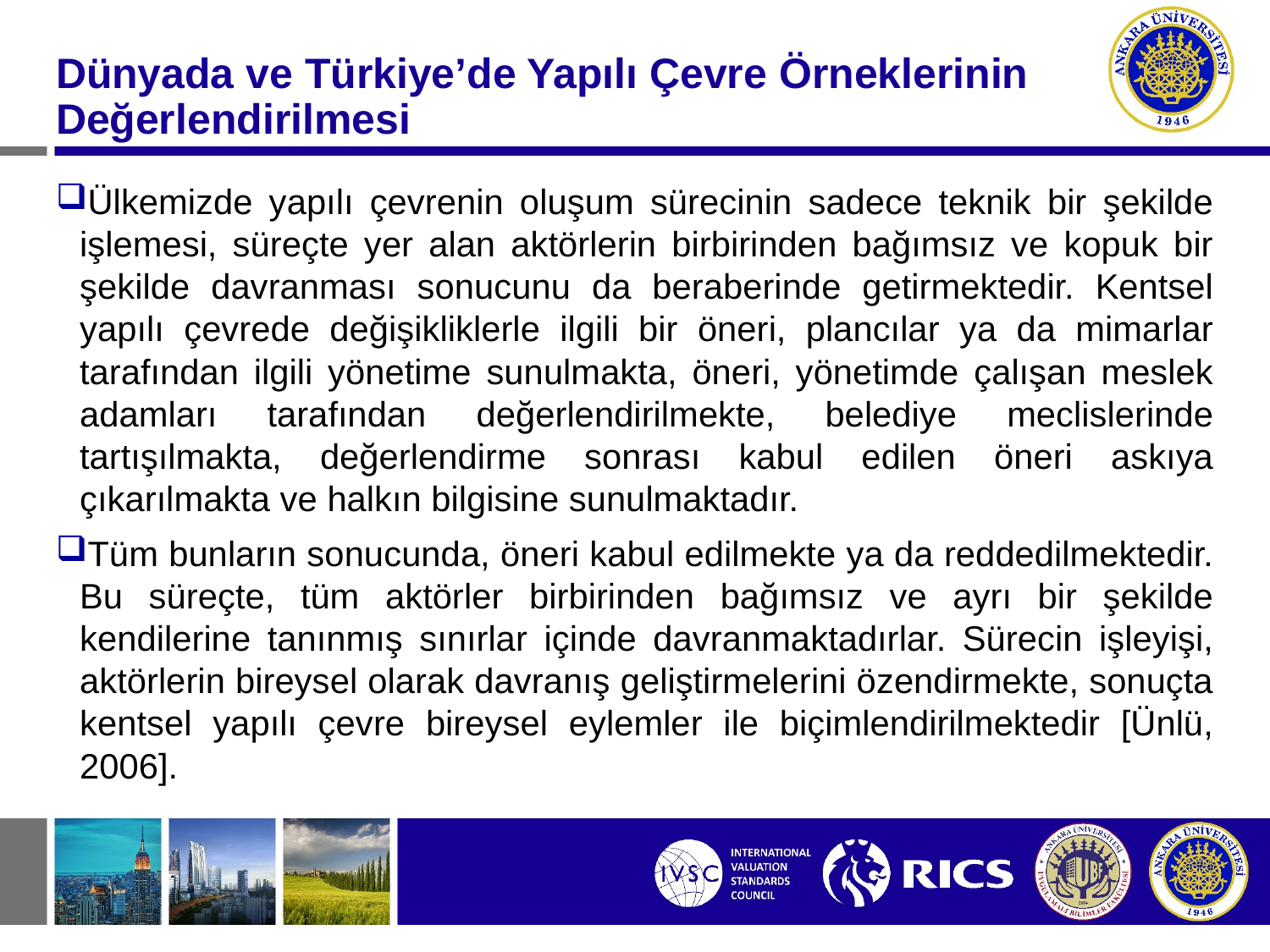

#
Dünyada ve Türkiye’de Yapılı Çevre Örneklerinin Değerlendirilmesi
Ülkemizde yapılı çevrenin oluşum sürecinin sadece teknik bir şekilde işlemesi, süreçte yer alan aktörlerin birbirinden bağımsız ve kopuk bir şekilde davranması sonucunu da beraberinde getirmektedir. Kentsel yapılı çevrede değişikliklerle ilgili bir öneri, plancılar ya da mimarlar tarafından ilgili yönetime sunulmakta, öneri, yönetimde çalışan meslek adamları tarafından değerlendirilmekte, belediye meclislerinde tartışılmakta, değerlendirme sonrası kabul edilen öneri askıya çıkarılmakta ve halkın bilgisine sunulmaktadır.
Tüm bunların sonucunda, öneri kabul edilmekte ya da reddedilmektedir. Bu süreçte, tüm aktörler birbirinden bağımsız ve ayrı bir şekilde kendilerine tanınmış sınırlar içinde davranmaktadırlar. Sürecin işleyişi, aktörlerin bireysel olarak davranış geliştirmelerini özendirmekte, sonuçta kentsel yapılı çevre bireysel eylemler ile biçimlendirilmektedir [Ünlü, 2006].